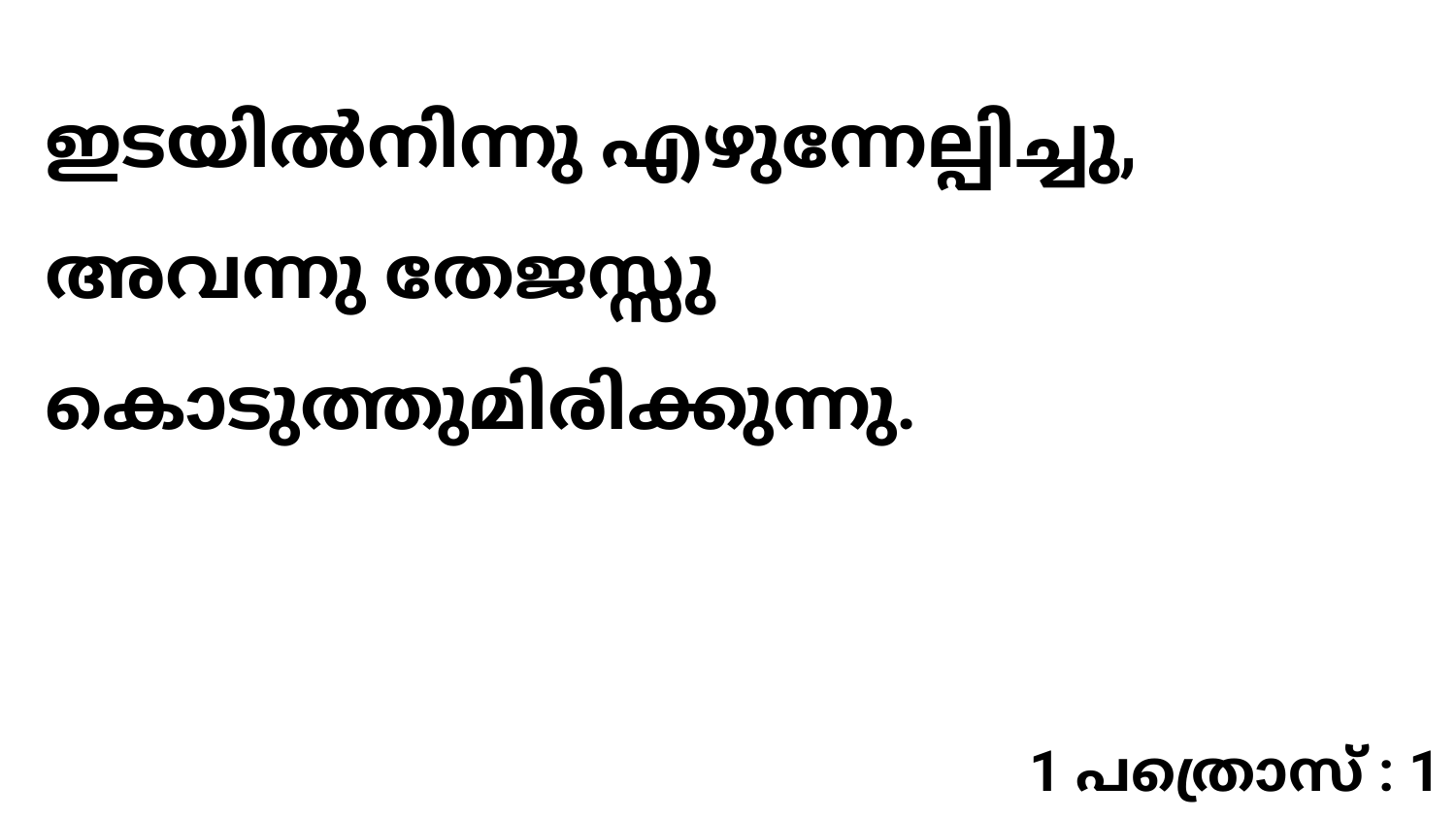

ഇടയിൽനിന്നു എഴുന്നേല്പിച്ചു, അവന്നു തേജസ്സു കൊടുത്തുമിരിക്കുന്നു.
1 പത്രൊസ് : 1